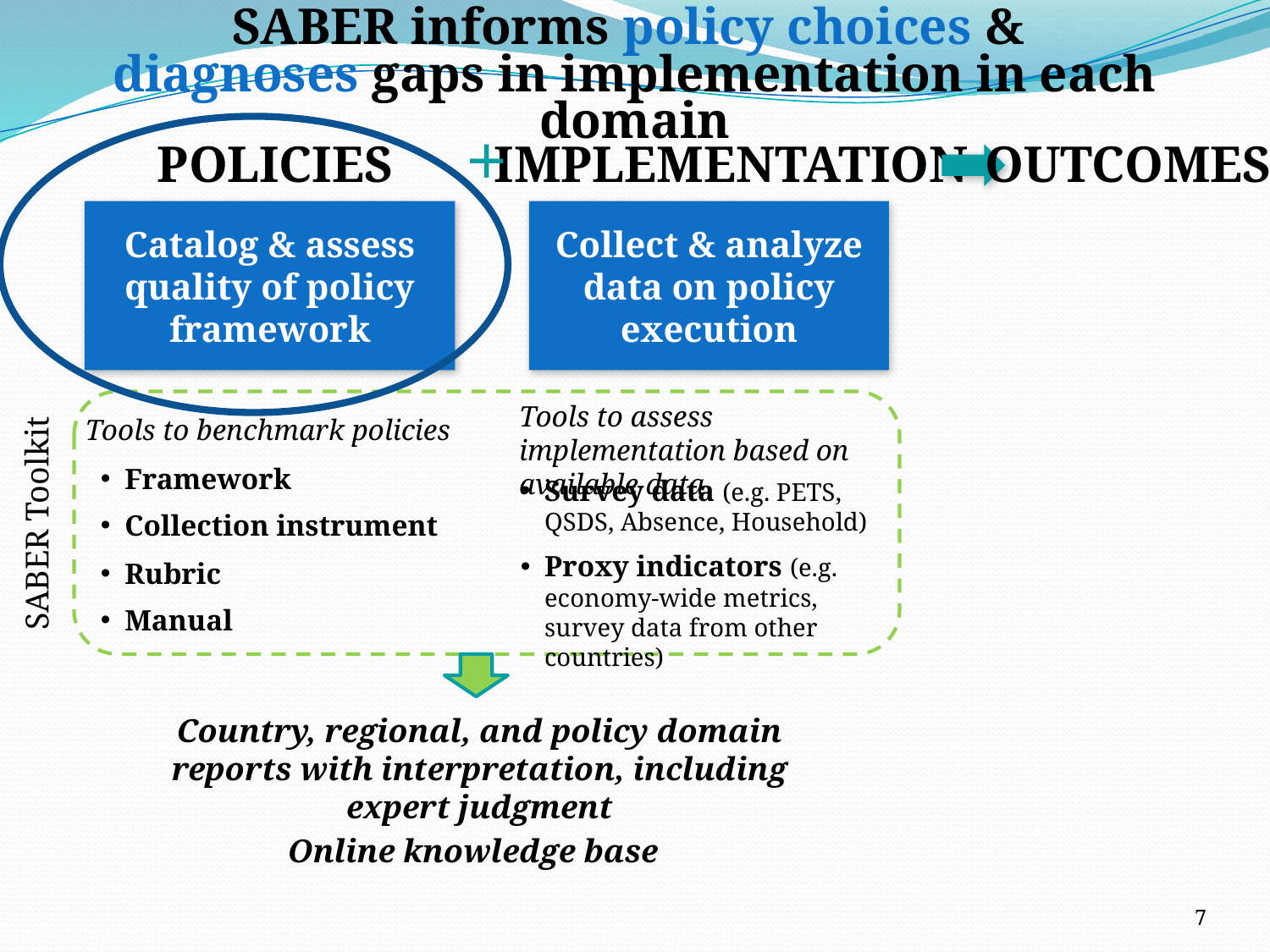

SABER informs policy choices &
diagnoses gaps in implementation in each domain
+

Policies
Implementation
Outcomes

Catalog & assess quality of policy framework
Collect & analyze data on policy execution

Tools to assess implementation based on available data
Tools to benchmark policies
Framework

Collection instrument

Rubric

Manual
Survey data (e.g. PETS, QSDS, Absence, Household)

Proxy indicators (e.g. economy-wide metrics, survey data from other countries)
SABER Toolkit

Country, regional, and policy domain reports with interpretation, including expert judgment
Online knowledge base
7